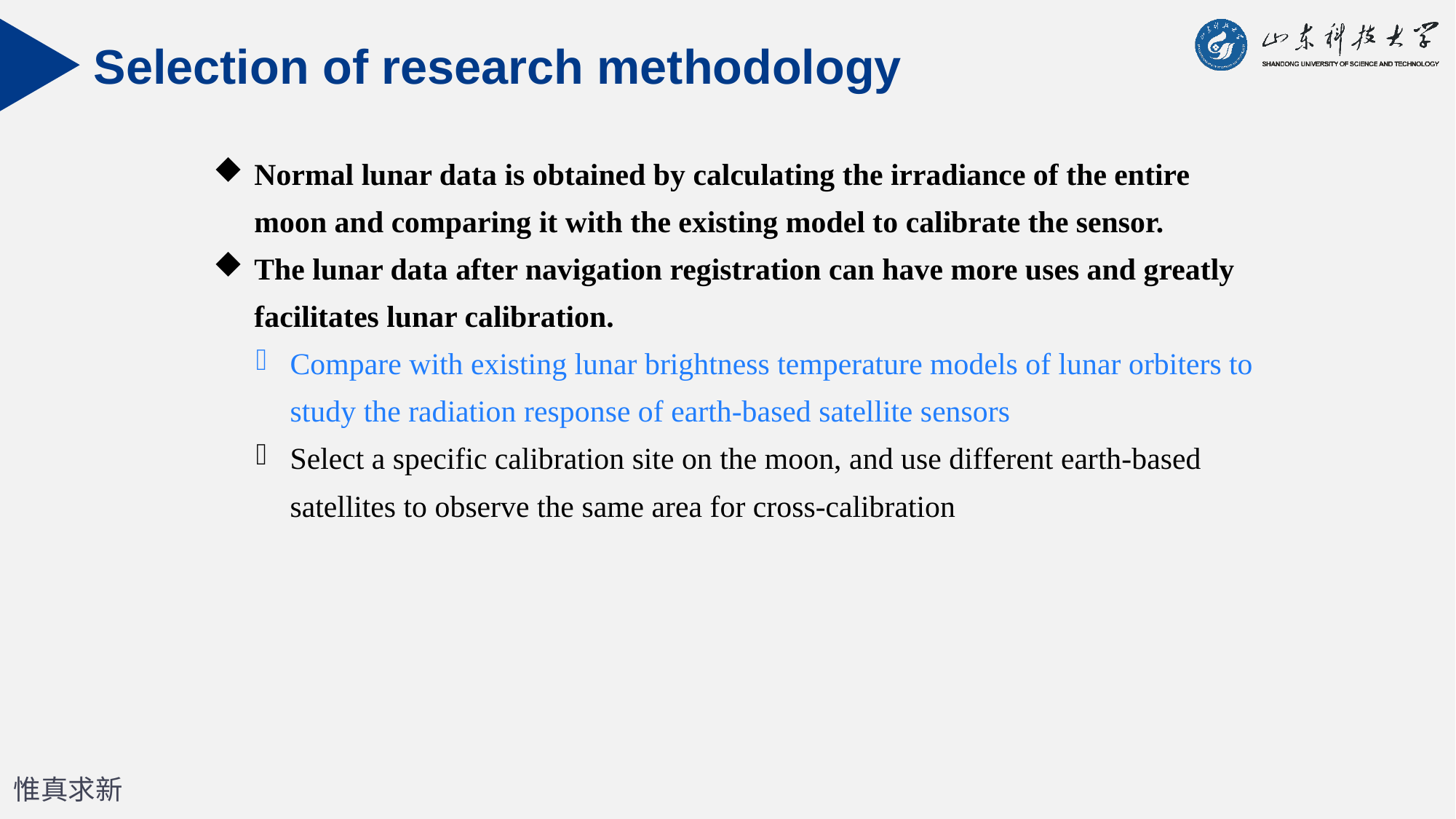

Selection of research methodology
Normal lunar data is obtained by calculating the irradiance of the entire moon and comparing it with the existing model to calibrate the sensor.
The lunar data after navigation registration can have more uses and greatly facilitates lunar calibration.
Compare with existing lunar brightness temperature models of lunar orbiters to study the radiation response of earth-based satellite sensors
Select a specific calibration site on the moon, and use different earth-based satellites to observe the same area for cross-calibration